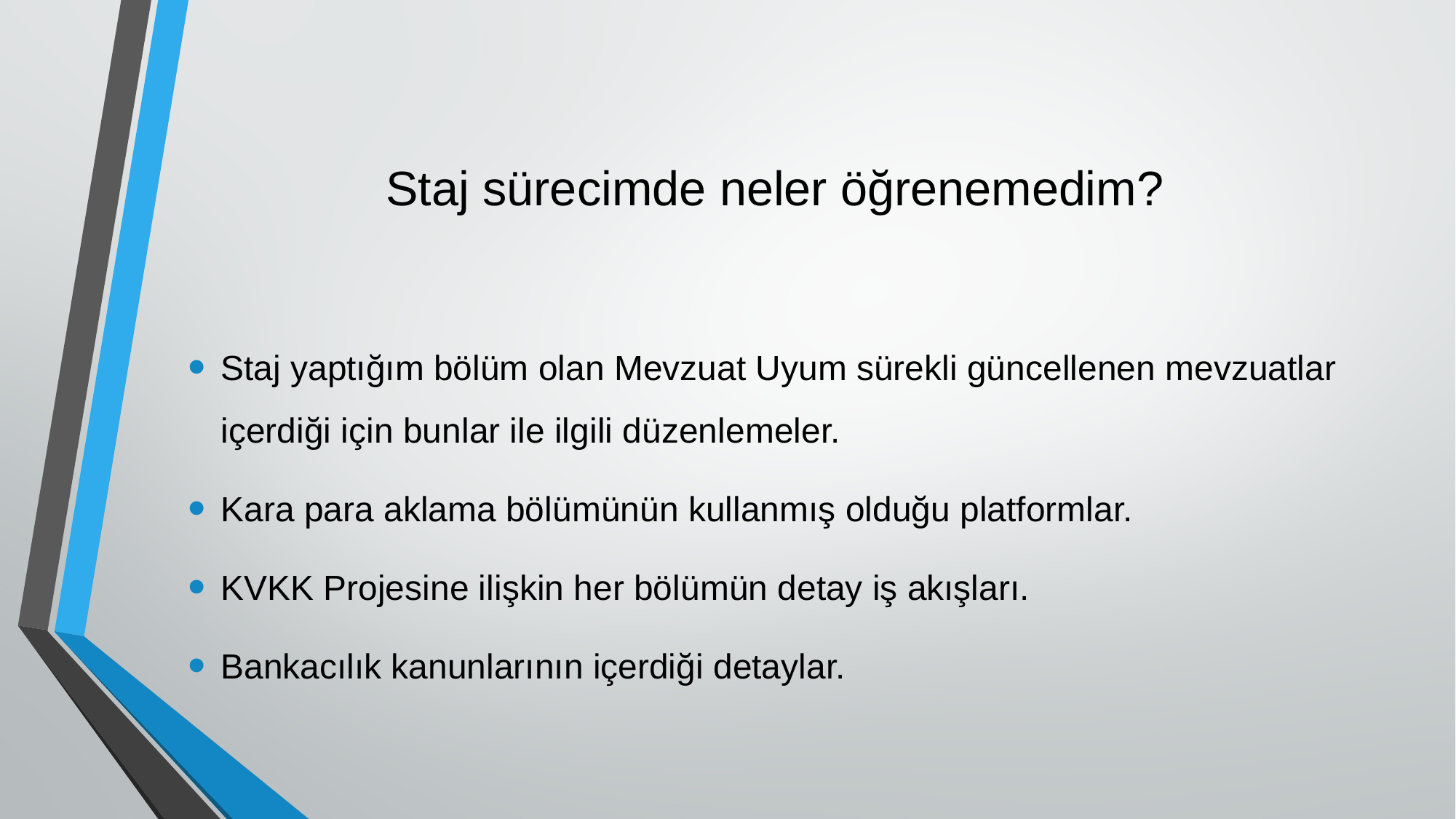

# Staj sürecimde neler öğrenemedim?
Staj yaptığım bölüm olan Mevzuat Uyum sürekli güncellenen mevzuatlar içerdiği için bunlar ile ilgili düzenlemeler.
Kara para aklama bölümünün kullanmış olduğu platformlar.
KVKK Projesine ilişkin her bölümün detay iş akışları.
Bankacılık kanunlarının içerdiği detaylar.